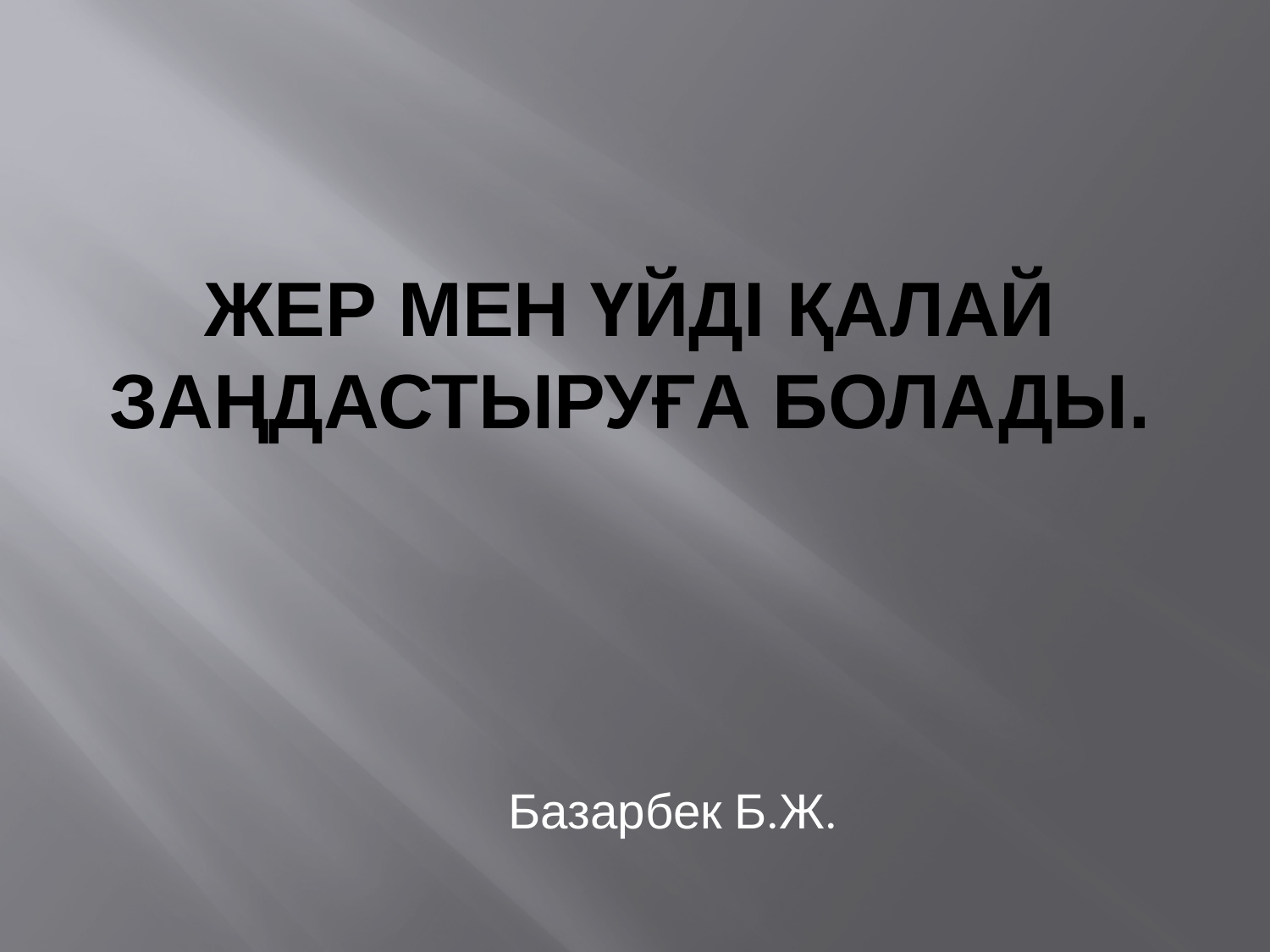

# ЖЕР МЕН ҮЙДІ ҚАЛАЙ ЗАҢДАСТЫРУҒА БОЛАДЫ.

Базарбек Б.Ж.